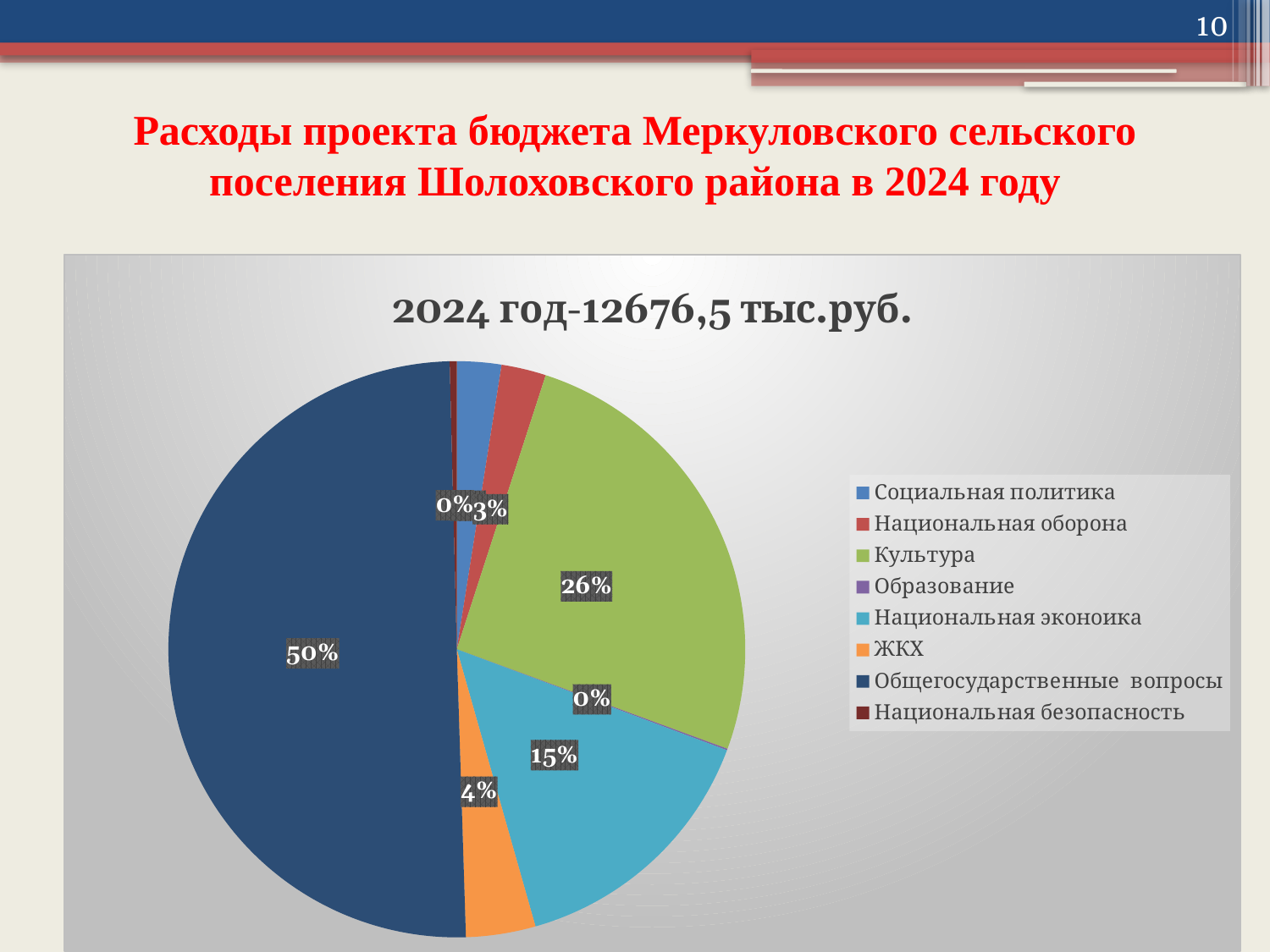

10
# Расходы проекта бюджета Меркуловского сельского поселения Шолоховского района в 2024 году

### Chart: 2024 год-12676,5 тыс.руб.

| Category | 2024 год-9310,2 тыс.руб. | 2025 год-9310,2 тыс.руб.2 |
|---|---|---|
| Социальная политика | 315.0 | None |
| Национальная оборона | 317.3 | None |
| Культура | 3248.9 | None |
| Образование | 10.5 | None |
| Национальная эконоика | 1889.0 | None |
| ЖКХ | 493.9 | None |
| Общегосударственные  вопросы | 6351.9 | None |
| Национальная безопасность | 50.0 | None |